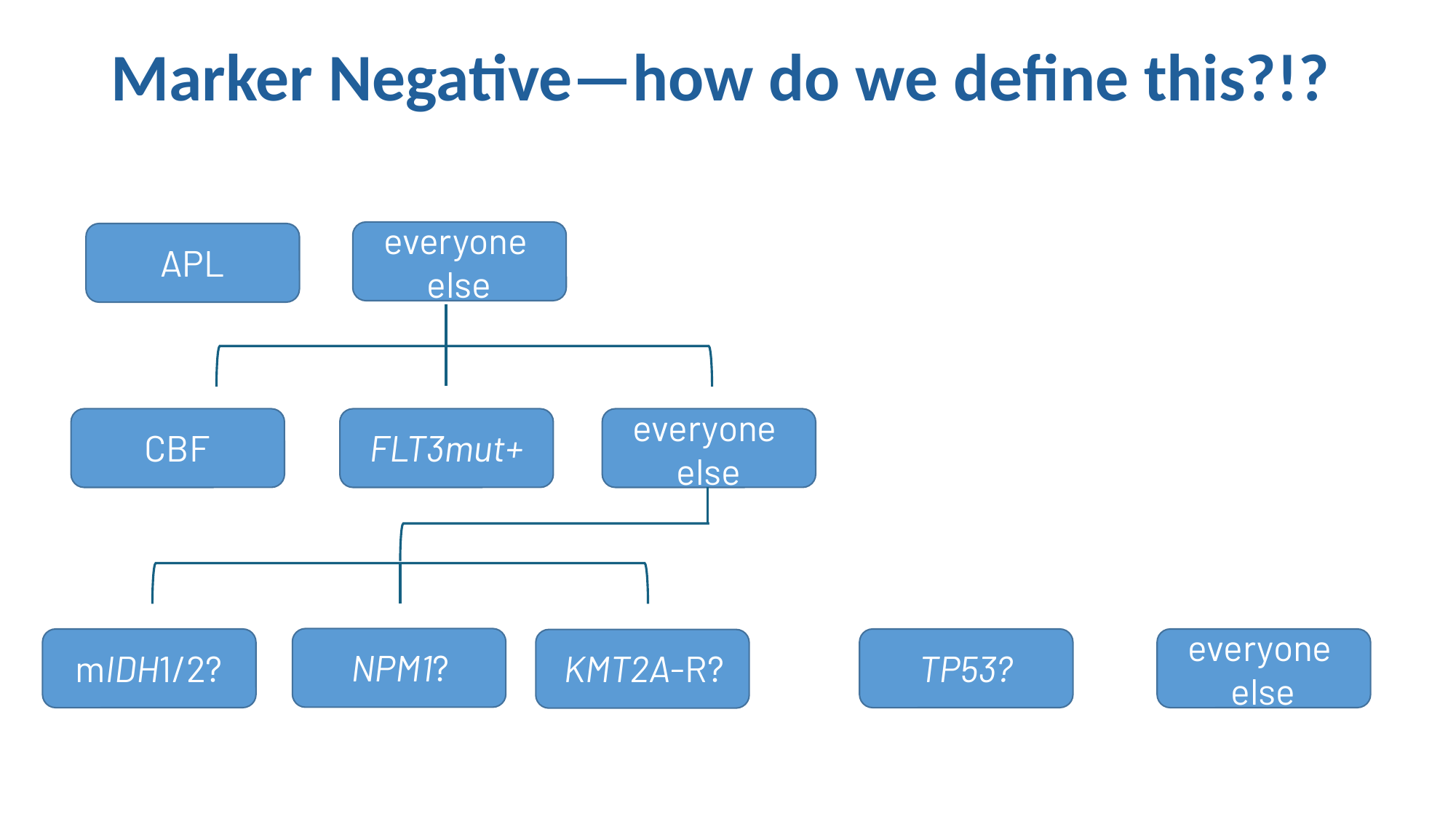

# Marker Negative—how do we define this?!?

everyone
else

APL

everyone
else

CBF
FLT3mut+

everyone
else

NPM1?
mIDH1/2?
TP53?
KMT2A-R?